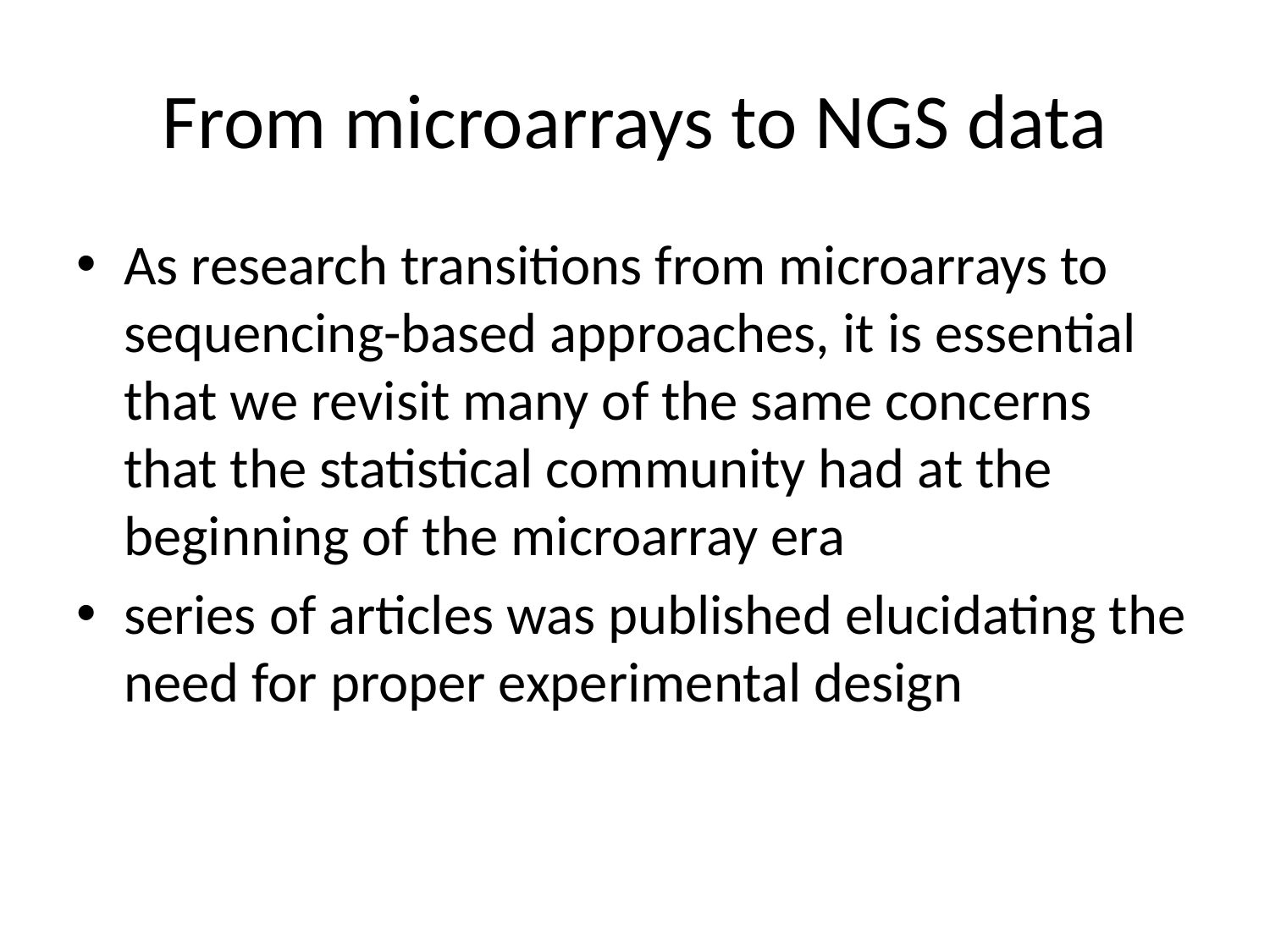

# From microarrays to NGS data
As research transitions from microarrays to sequencing-based approaches, it is essential that we revisit many of the same concerns that the statistical community had at the beginning of the microarray era
series of articles was published elucidating the need for proper experimental design